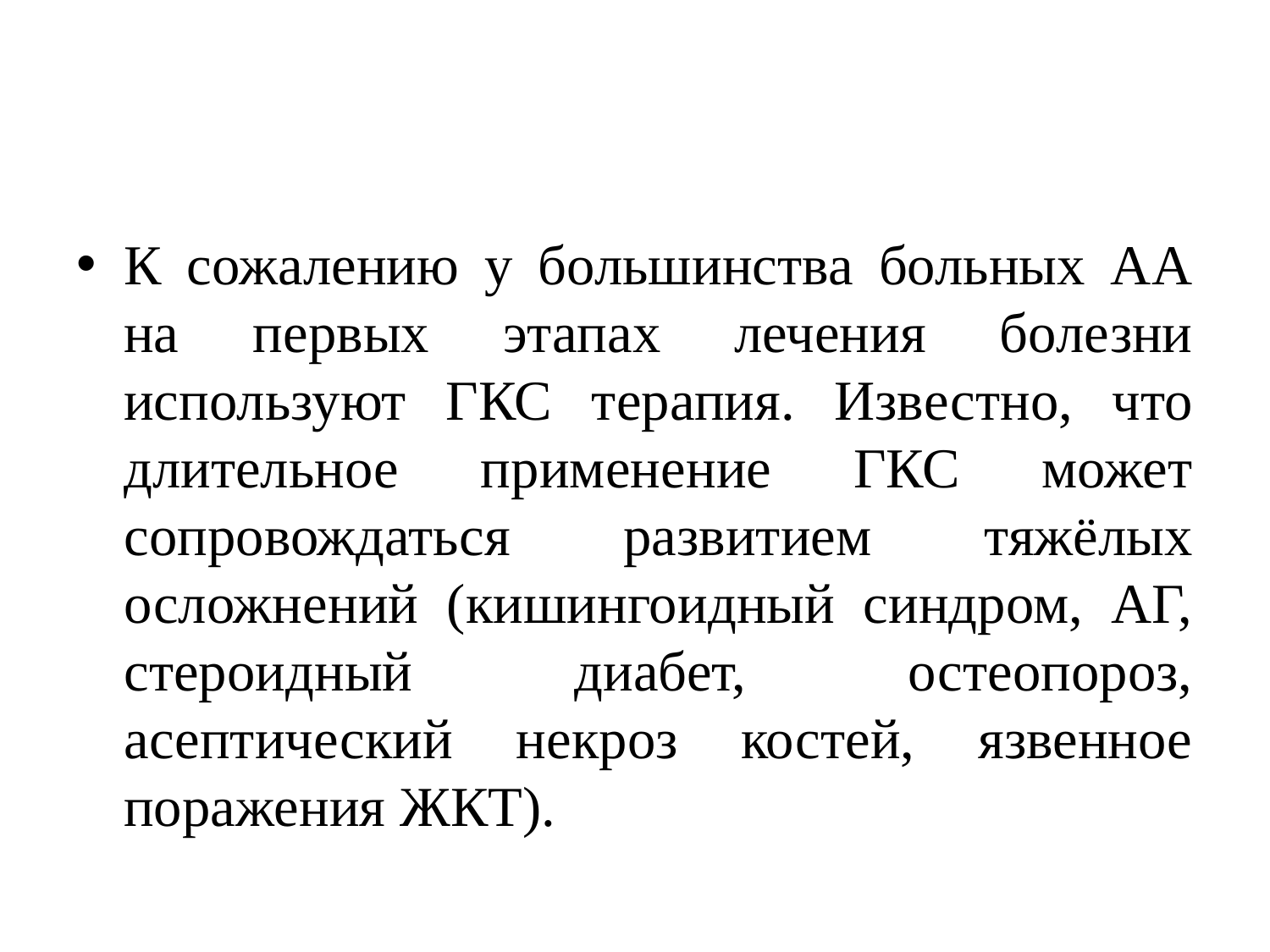

#
К сожалению у большинства больных АА на первых этапах лечения болезни используют ГКС терапия. Известно, что длительное применение ГКС может сопровождаться развитием тяжёлых осложнений (кишингоидный синдром, АГ, стероидный диабет, остеопороз, асептический некроз костей, язвенное поражения ЖКТ).